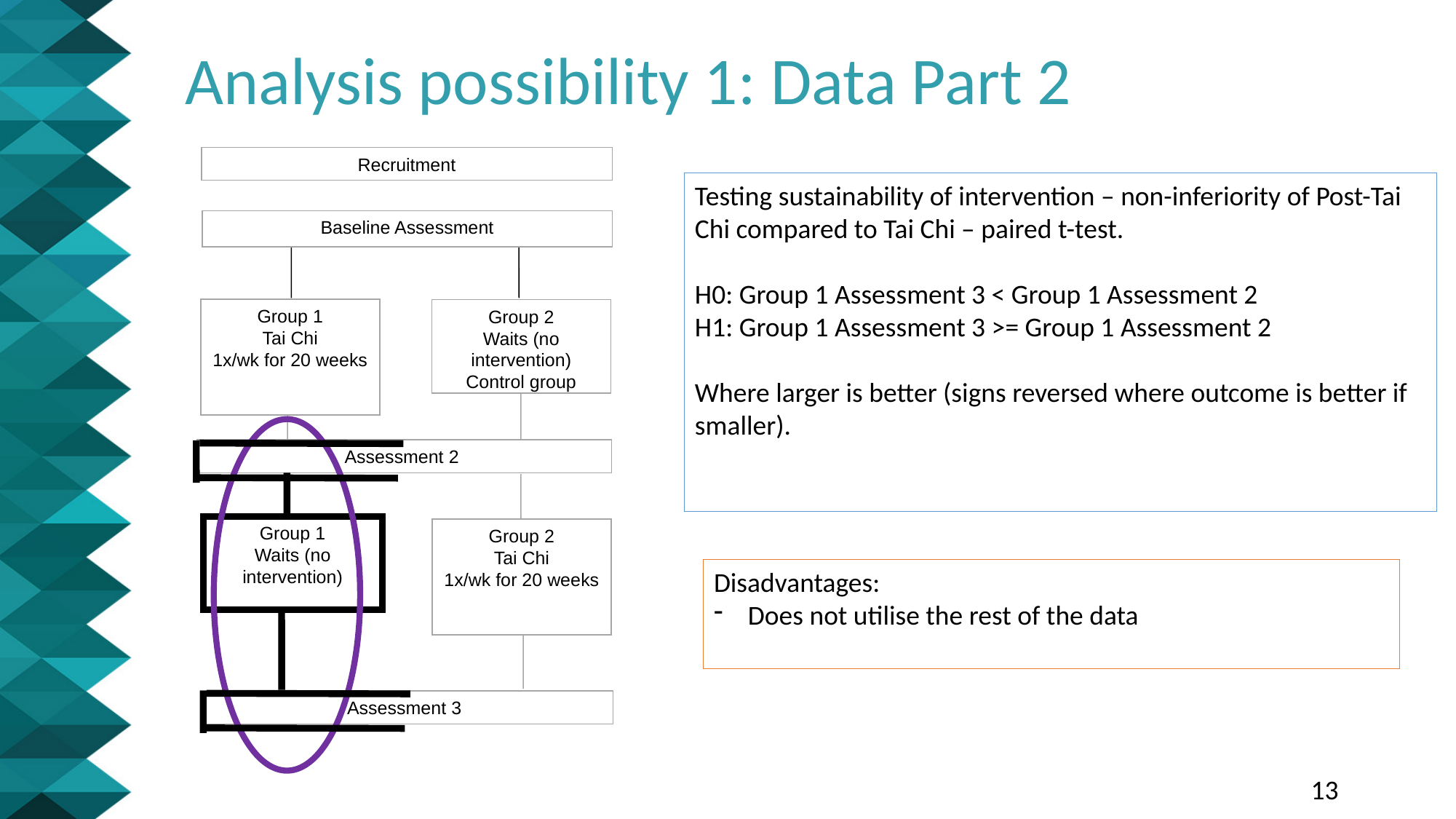

# Analysis possibility 1: Data Part 2
Recruitment
Baseline Assessment

Group 1
Tai Chi
1x/wk for 20 weeks
Group 2
Waits (no intervention)
Control group

Assessment 2

Group 1
Waits (no intervention)
Group 2
Tai Chi
1x/wk for 20 weeks

Assessment 3
Testing sustainability of intervention – non-inferiority of Post-Tai Chi compared to Tai Chi – paired t-test.

H0: Group 1 Assessment 3 < Group 1 Assessment 2
H1: Group 1 Assessment 3 >= Group 1 Assessment 2

Where larger is better (signs reversed where outcome is better if smaller).

Disadvantages:
Does not utilise the rest of the data